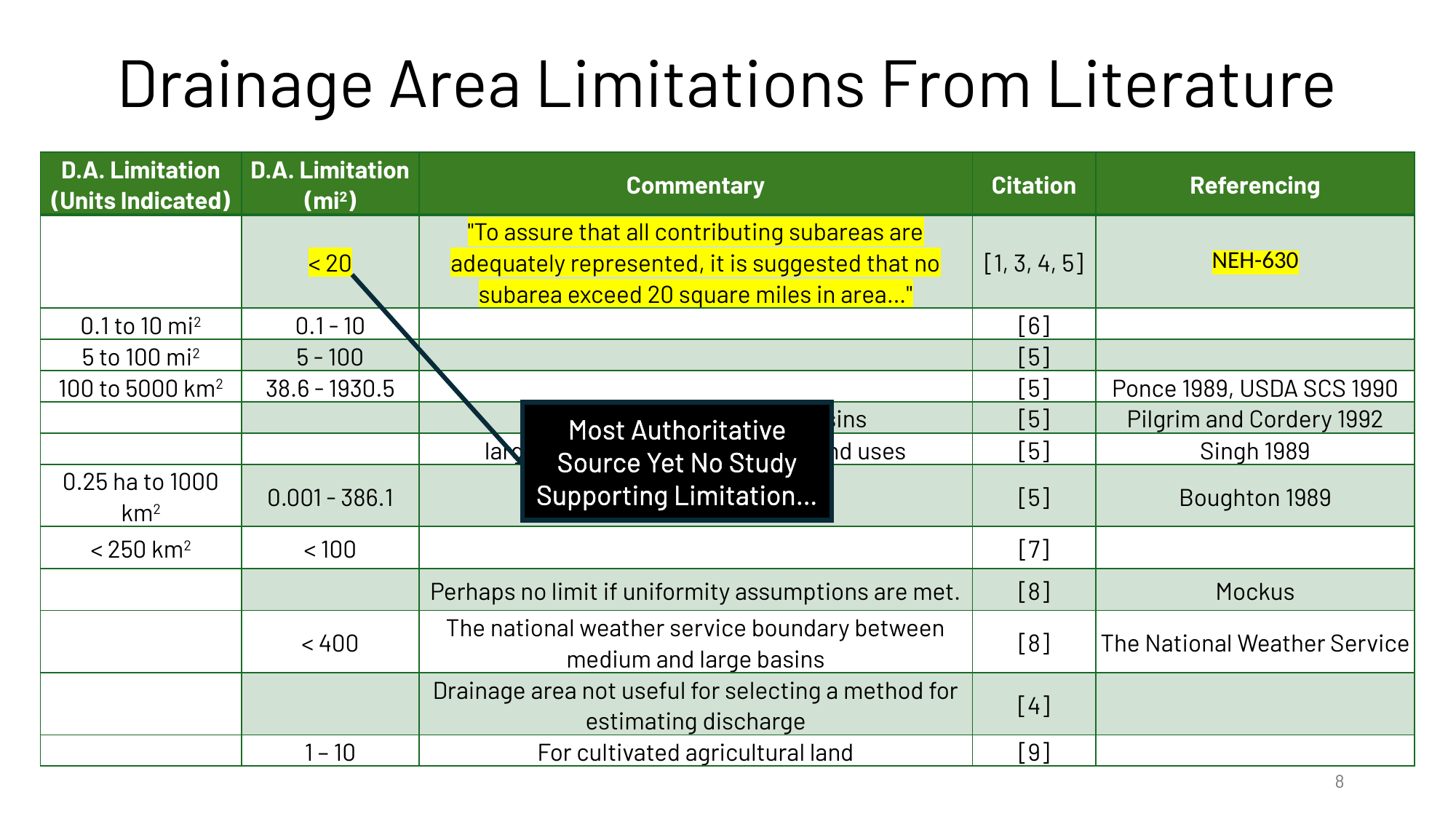

# Drainage Area Limitations From Literature
| D.A. Limitation (Units Indicated) | D.A. Limitation (mi2) | Commentary | Citation | Referencing |
| --- | --- | --- | --- | --- |
|  | < 20 | "To assure that all contributing subareas are adequately represented, it is suggested that no subarea exceed 20 square miles in area…" | [1, 3, 4, 5] | NEH-630 |
| 0.1 to 10 mi2 | 0.1 - 10 |  | [6] |  |
| 5 to 100 mi2 | 5 - 100 |  | [5] |  |
| 100 to 5000 km2 | 38.6 - 1930.5 |  | [5] | Ponce 1989, USDA SCS 1990 |
|  |  | Small to medium drainage basins | [5] | Pilgrim and Cordery 1992 |
|  |  | large watersheds with multiple land uses | [5] | Singh 1989 |
| 0.25 ha to 1000 km2 | 0.001 - 386.1 |  | [5] | Boughton 1989 |
| < 250 km2 | < 100 |  | [7] |  |
|  |  | Perhaps no limit if uniformity assumptions are met. | [8] | Mockus |
|  | < 400 | The national weather service boundary between medium and large basins | [8] | The National Weather Service |
|  |  | Drainage area not useful for selecting a method for estimating discharge | [4] |  |
|  | 1 – 10 | For cultivated agricultural land | [9] |  |
Most Authoritative Source Yet No Study Supporting Limitation…
8